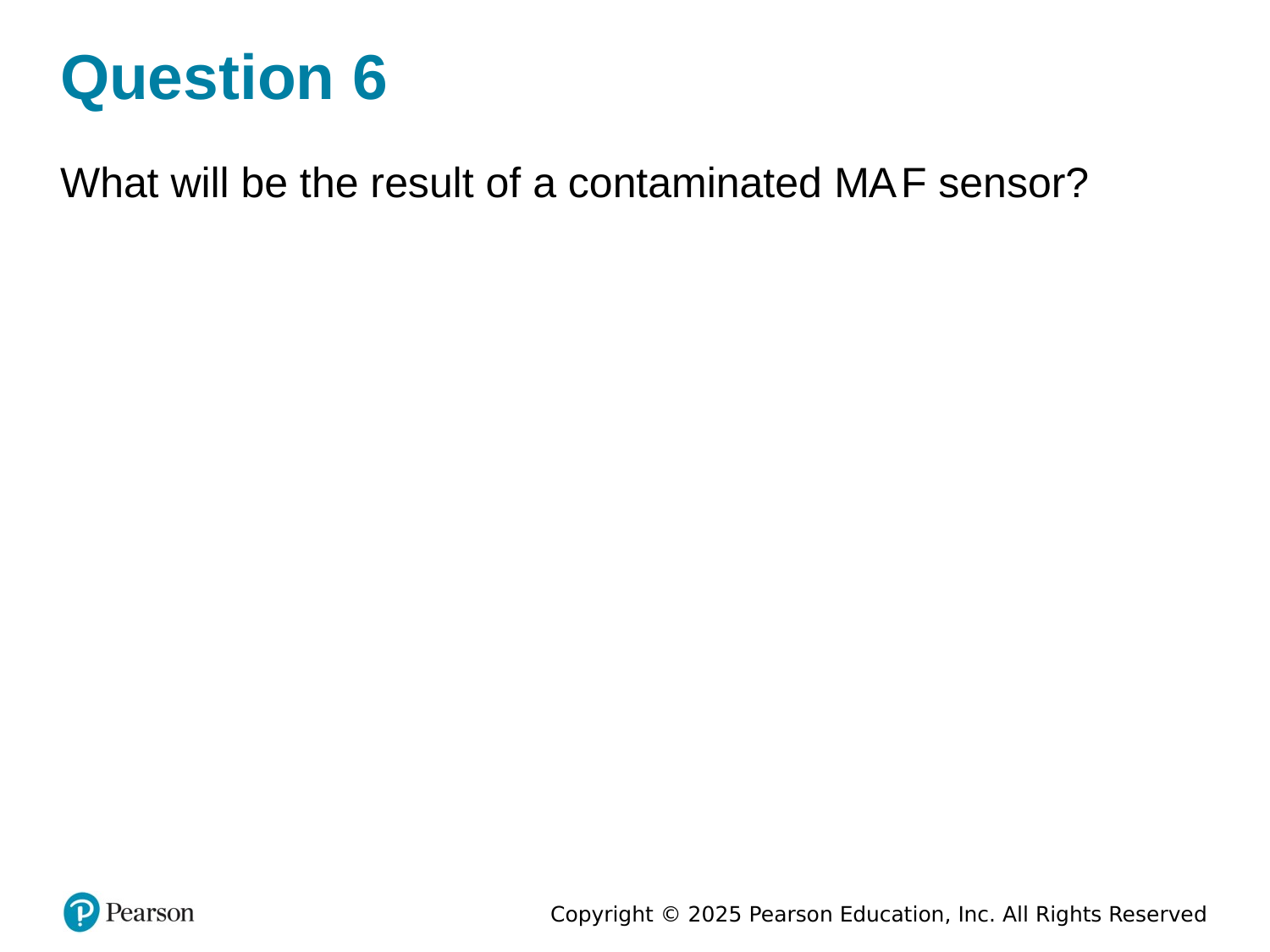

# Question 6
What will be the result of a contaminated M A F sensor?